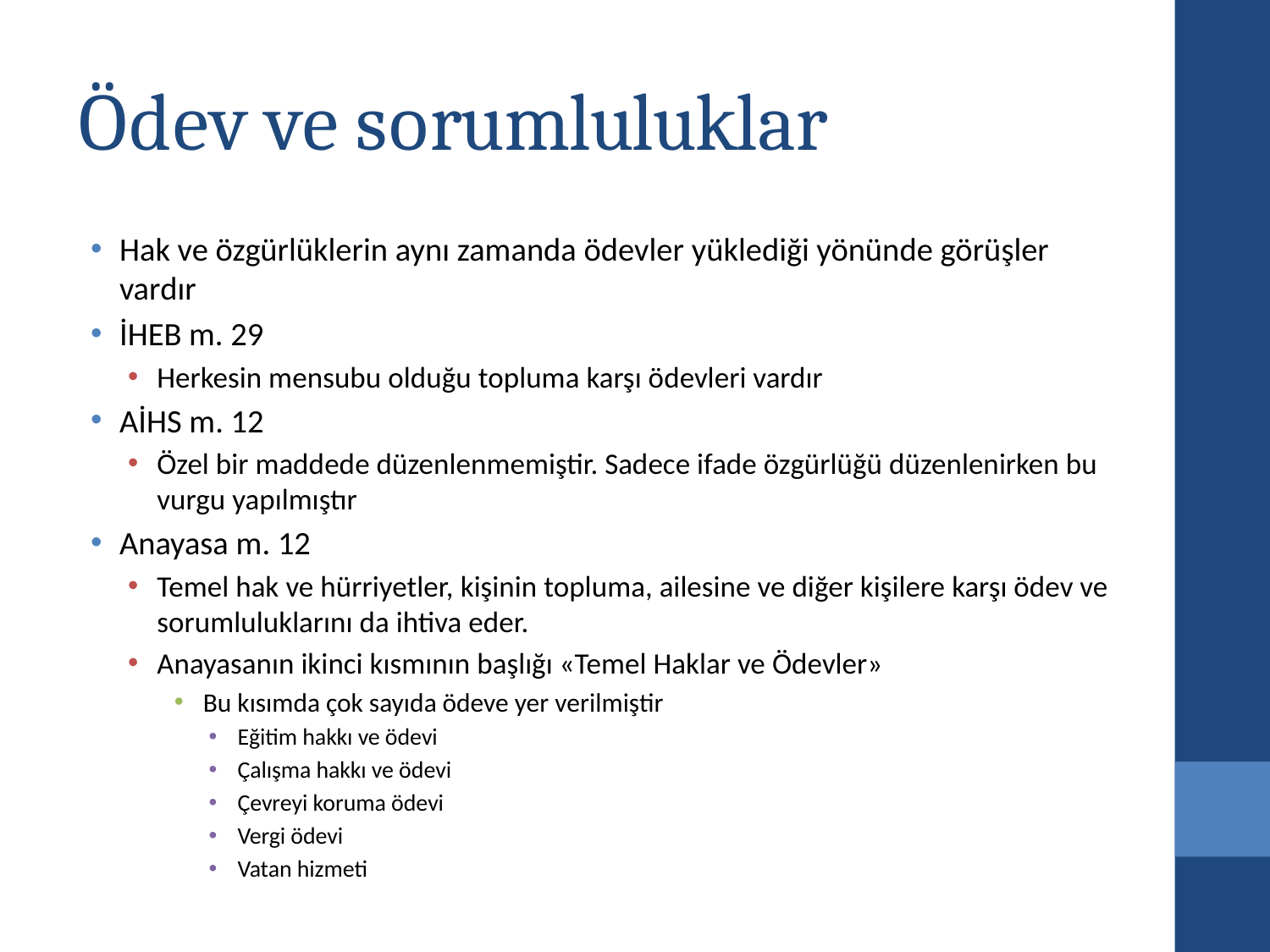

# Ödev ve sorumluluklar
Hak ve özgürlüklerin aynı zamanda ödevler yüklediği yönünde görüşler vardır
İHEB m. 29
Herkesin mensubu olduğu topluma karşı ödevleri vardır
AİHS m. 12
Özel bir maddede düzenlenmemiştir. Sadece ifade özgürlüğü düzenlenirken bu vurgu yapılmıştır
Anayasa m. 12
Temel hak ve hürriyetler, kişinin topluma, ailesine ve diğer kişilere karşı ödev ve sorumluluklarını da ihtiva eder.
Anayasanın ikinci kısmının başlığı «Temel Haklar ve Ödevler»
Bu kısımda çok sayıda ödeve yer verilmiştir
Eğitim hakkı ve ödevi
Çalışma hakkı ve ödevi
Çevreyi koruma ödevi
Vergi ödevi
Vatan hizmeti